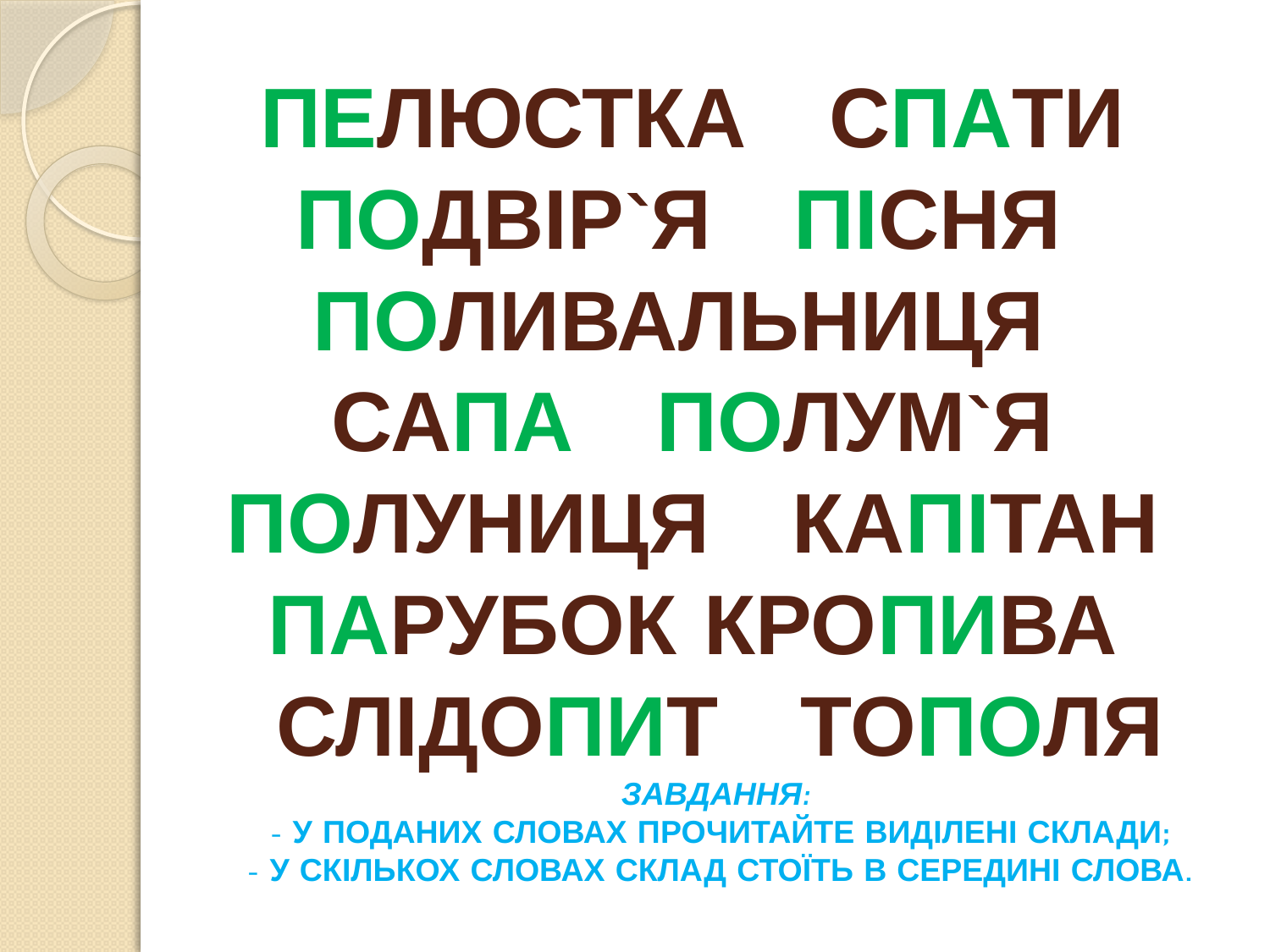

# ПЕЛЮСТКА   СПАТИ   ПОДВІР`Я   ПІСНЯ    ПОЛИВАЛЬНИЦЯ    САПА   ПОЛУМ`Я   ПОЛУНИЦЯ   КАПІТАН   ПАРУБОК КРОПИВА   СЛІДОПИТ   ТОПОЛЯ ЗАВДАННЯ: - У ПОДАНИХ СЛОВАХ ПРОЧИТАЙТЕ ВИДІЛЕНІ СКЛАДИ; - У СКІЛЬКОХ СЛОВАХ СКЛАД СТОЇТЬ В СЕРЕДИНІ СЛОВА.